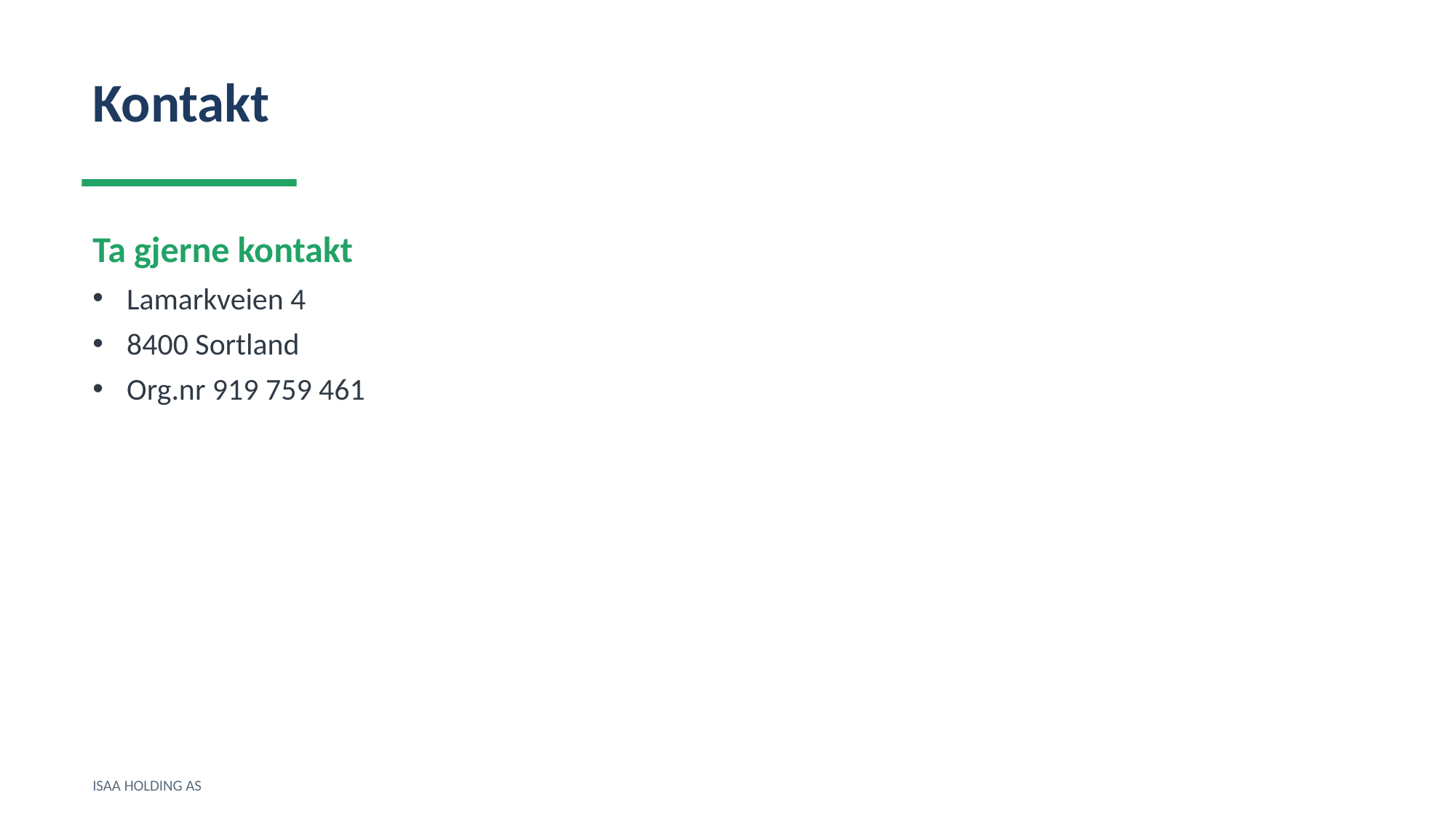

Kontakt

Ta gjerne kontakt
Lamarkveien 4
8400 Sortland
Org.nr 919 759 461
ISAA HOLDING AS